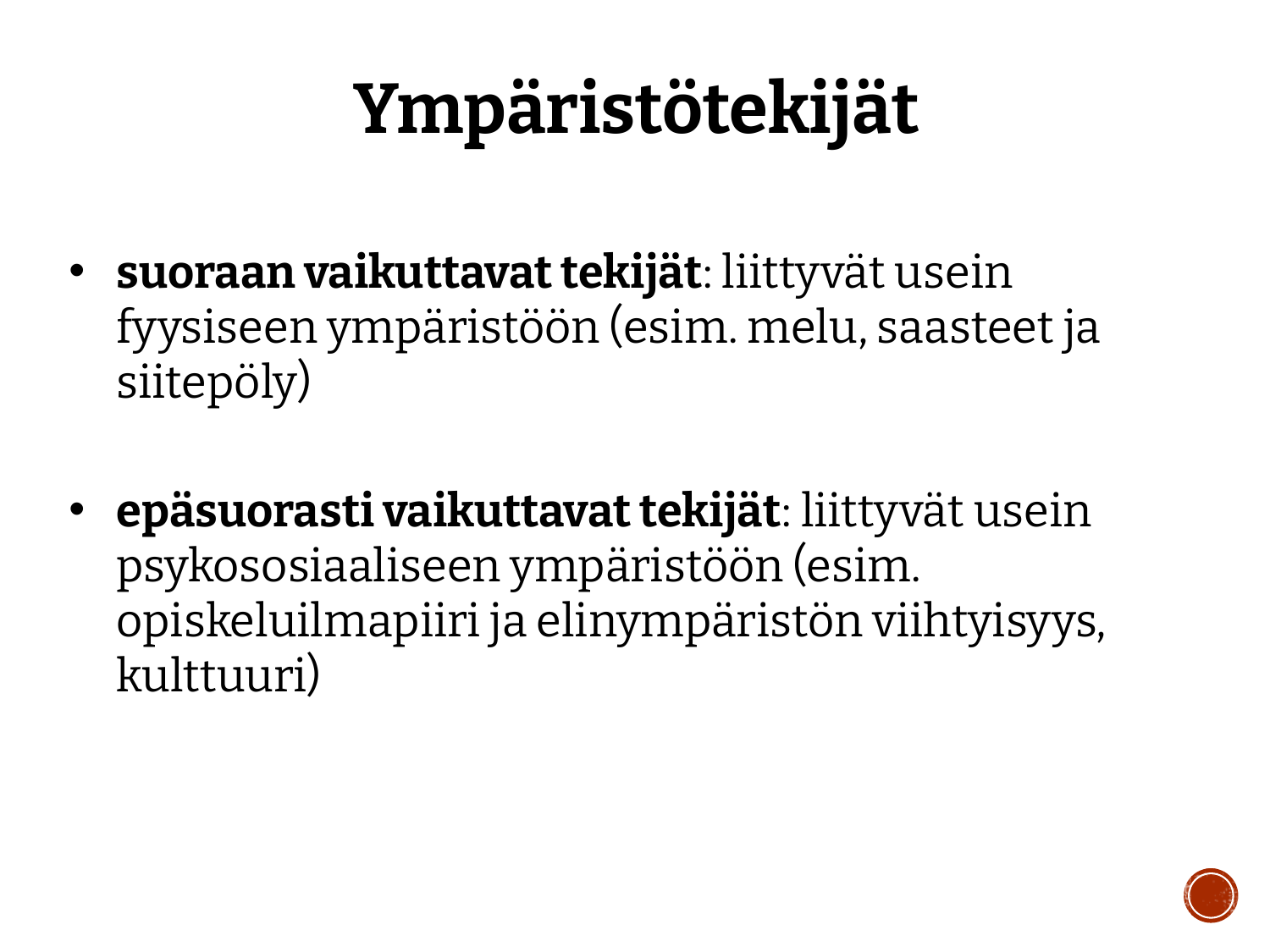

Ympäristötekijät
suoraan vaikuttavat tekijät: liittyvät usein fyysiseen ympäristöön (esim. melu, saasteet ja siitepöly)

epäsuorasti vaikuttavat tekijät: liittyvät usein psykososiaaliseen ympäristöön (esim. opiskeluilmapiiri ja elinympäristön viihtyisyys, kulttuuri)